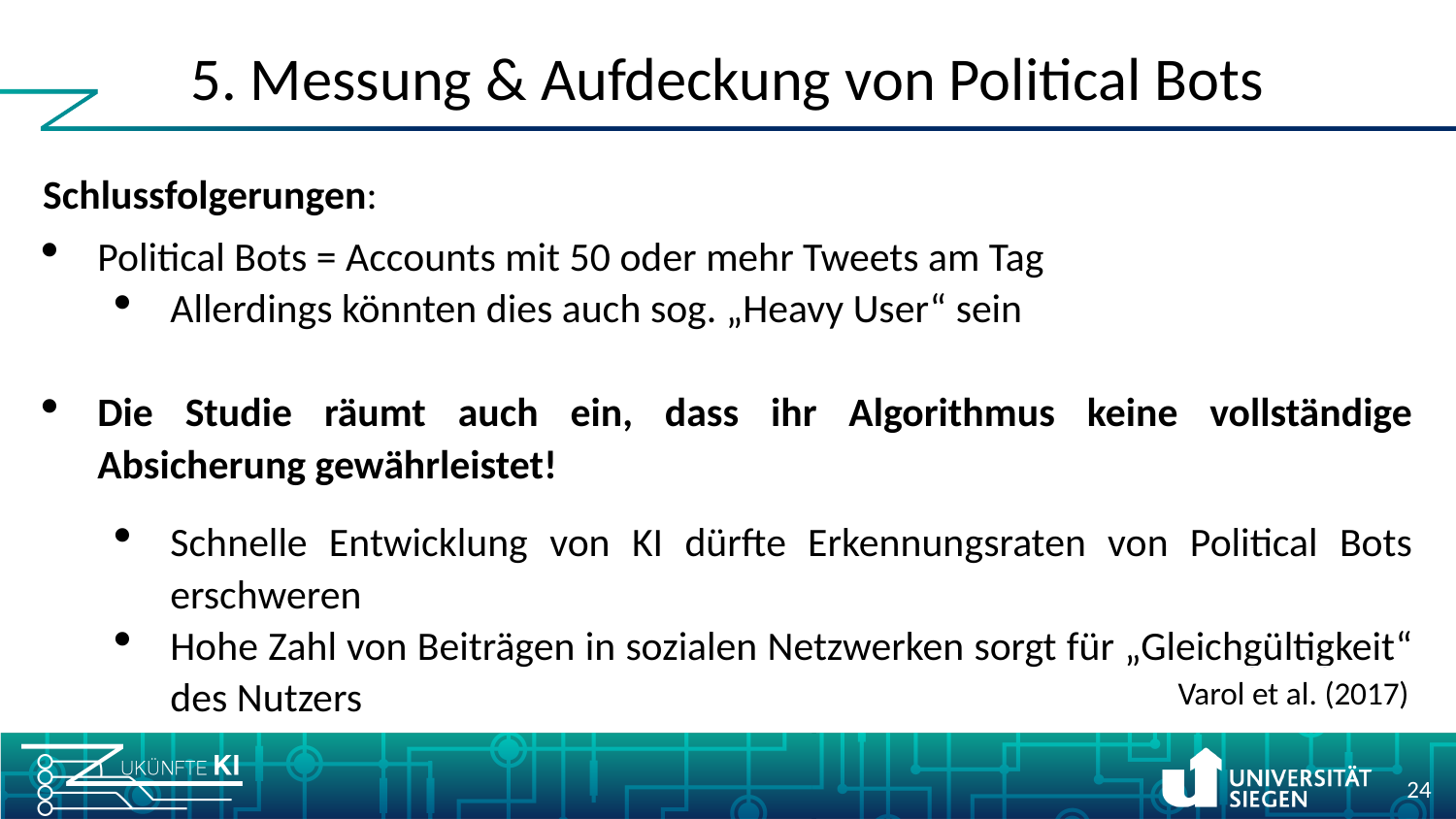

# 5. Messung & Aufdeckung von Political Bots
Schlussfolgerungen:
Political Bots = Accounts mit 50 oder mehr Tweets am Tag
Allerdings könnten dies auch sog. „Heavy User“ sein

Die Studie räumt auch ein, dass ihr Algorithmus keine vollständige Absicherung gewährleistet!

Schnelle Entwicklung von KI dürfte Erkennungsraten von Political Bots erschweren
Hohe Zahl von Beiträgen in sozialen Netzwerken sorgt für „Gleichgültigkeit“ des Nutzers
Varol et al. (2017)
24